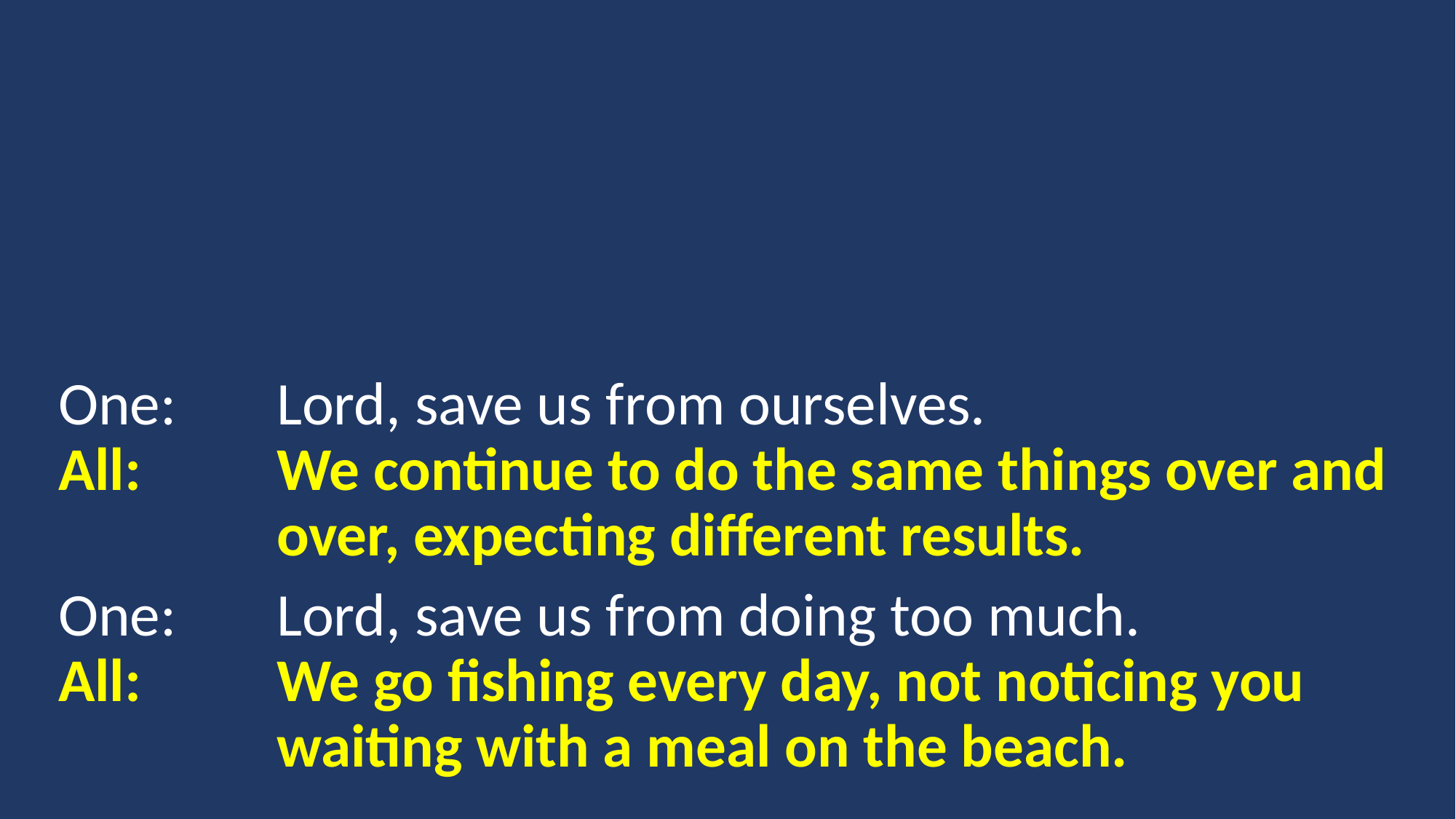

One:	Lord, save us from ourselves.
All:		We continue to do the same things over and 		over, expecting different results.
One:	Lord, save us from doing too much.
All:		We go fishing every day, not noticing you 			waiting with a meal on the beach.